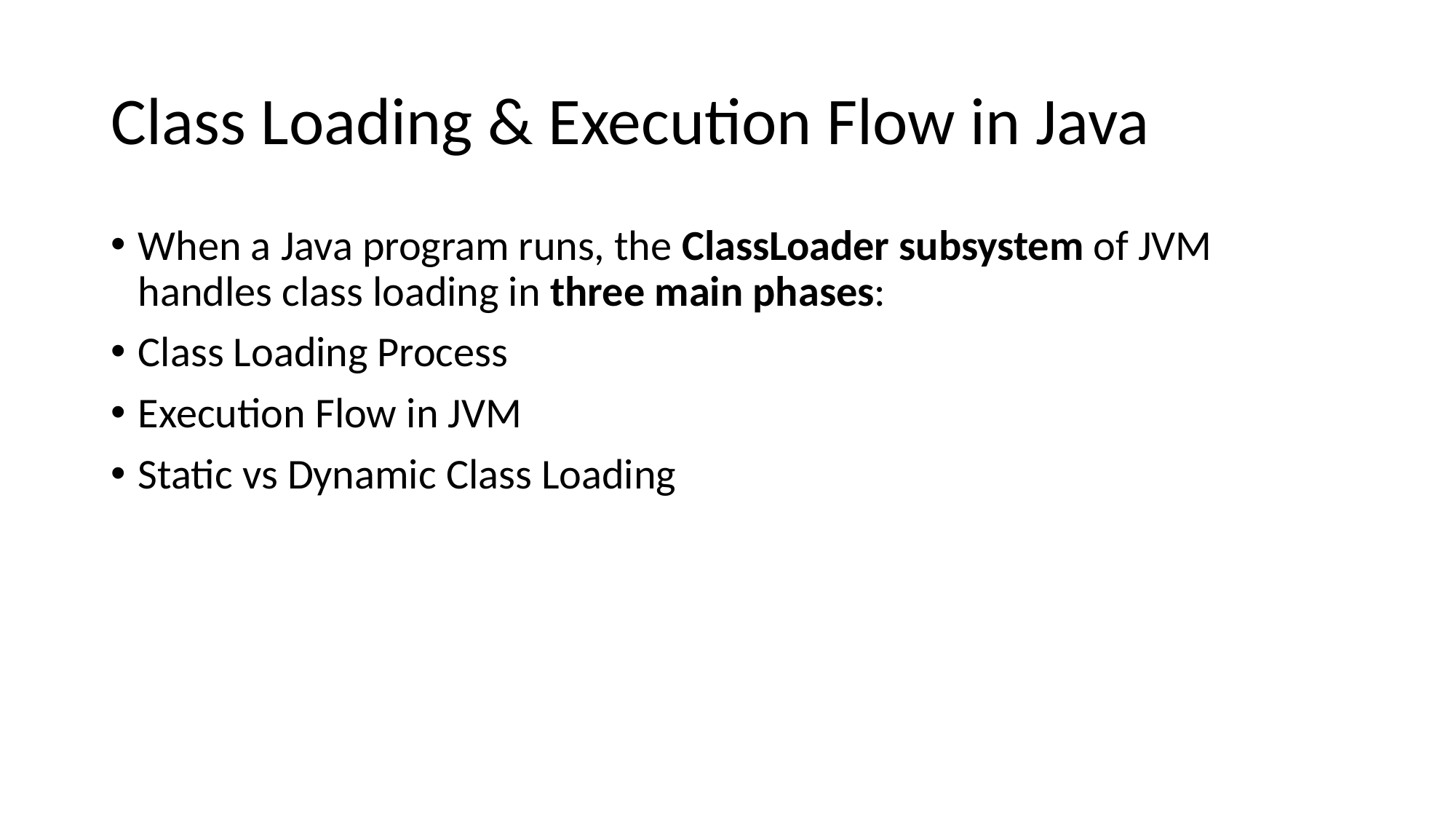

# Class Loading & Execution Flow in Java
When a Java program runs, the ClassLoader subsystem of JVM handles class loading in three main phases:
Class Loading Process
Execution Flow in JVM
Static vs Dynamic Class Loading